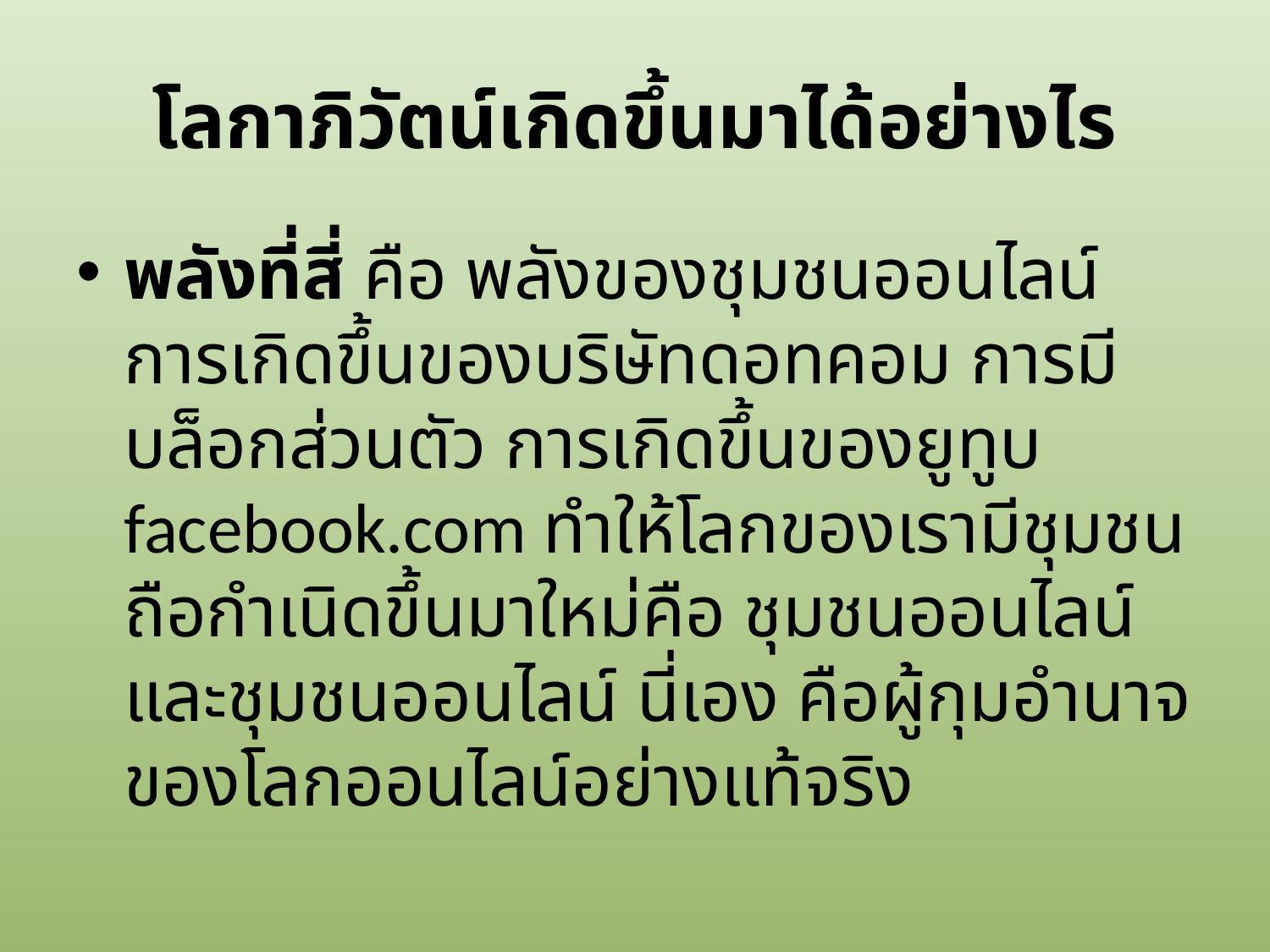

# โลกาภิวัตน์เกิดขึ้นมาได้อย่างไร
พลังที่สี่ คือ พลังของชุมชนออนไลน์ การเกิดขึ้นของบริษัทดอทคอม การมีบล็อกส่วนตัว การเกิดขึ้นของยูทูบ facebook.com ทำให้โลกของเรามีชุมชนถือกำเนิดขึ้นมาใหม่คือ ชุมชนออนไลน์ และชุมชนออนไลน์ นี่เอง คือผู้กุมอำนาจของโลกออนไลน์อย่างแท้จริง